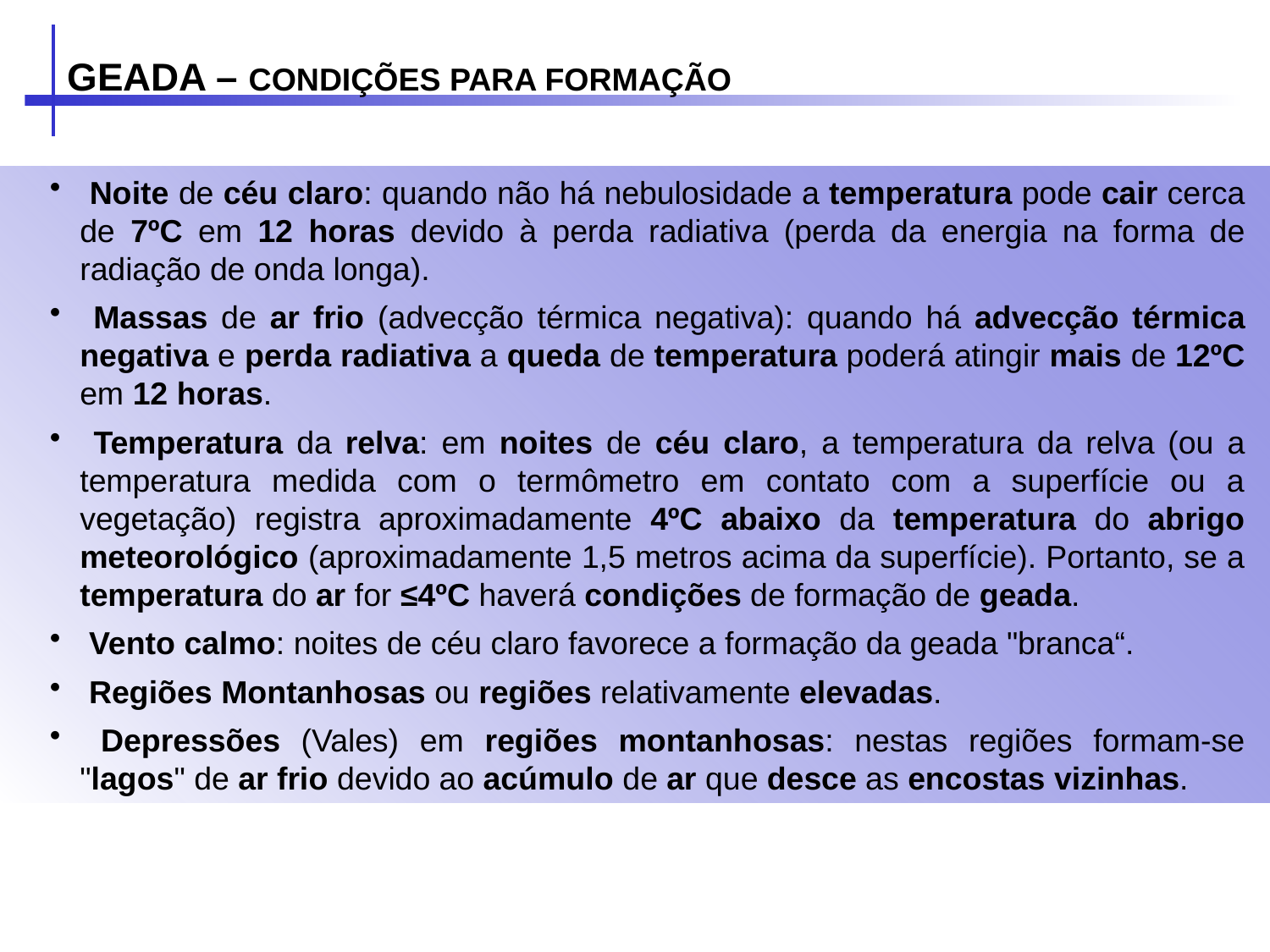

GEADA – CONDIÇÕES PARA FORMAÇÃO
 Noite de céu claro: quando não há nebulosidade a temperatura pode cair cerca de 7ºC em 12 horas devido à perda radiativa (perda da energia na forma de radiação de onda longa).
 Massas de ar frio (advecção térmica negativa): quando há advecção térmica negativa e perda radiativa a queda de temperatura poderá atingir mais de 12ºC em 12 horas.
 Temperatura da relva: em noites de céu claro, a temperatura da relva (ou a temperatura medida com o termômetro em contato com a superfície ou a vegetação) registra aproximadamente 4ºC abaixo da temperatura do abrigo meteorológico (aproximadamente 1,5 metros acima da superfície). Portanto, se a temperatura do ar for ≤4ºC haverá condições de formação de geada.
 Vento calmo: noites de céu claro favorece a formação da geada "branca“.
 Regiões Montanhosas ou regiões relativamente elevadas.
 Depressões (Vales) em regiões montanhosas: nestas regiões formam-se "lagos" de ar frio devido ao acúmulo de ar que desce as encostas vizinhas.